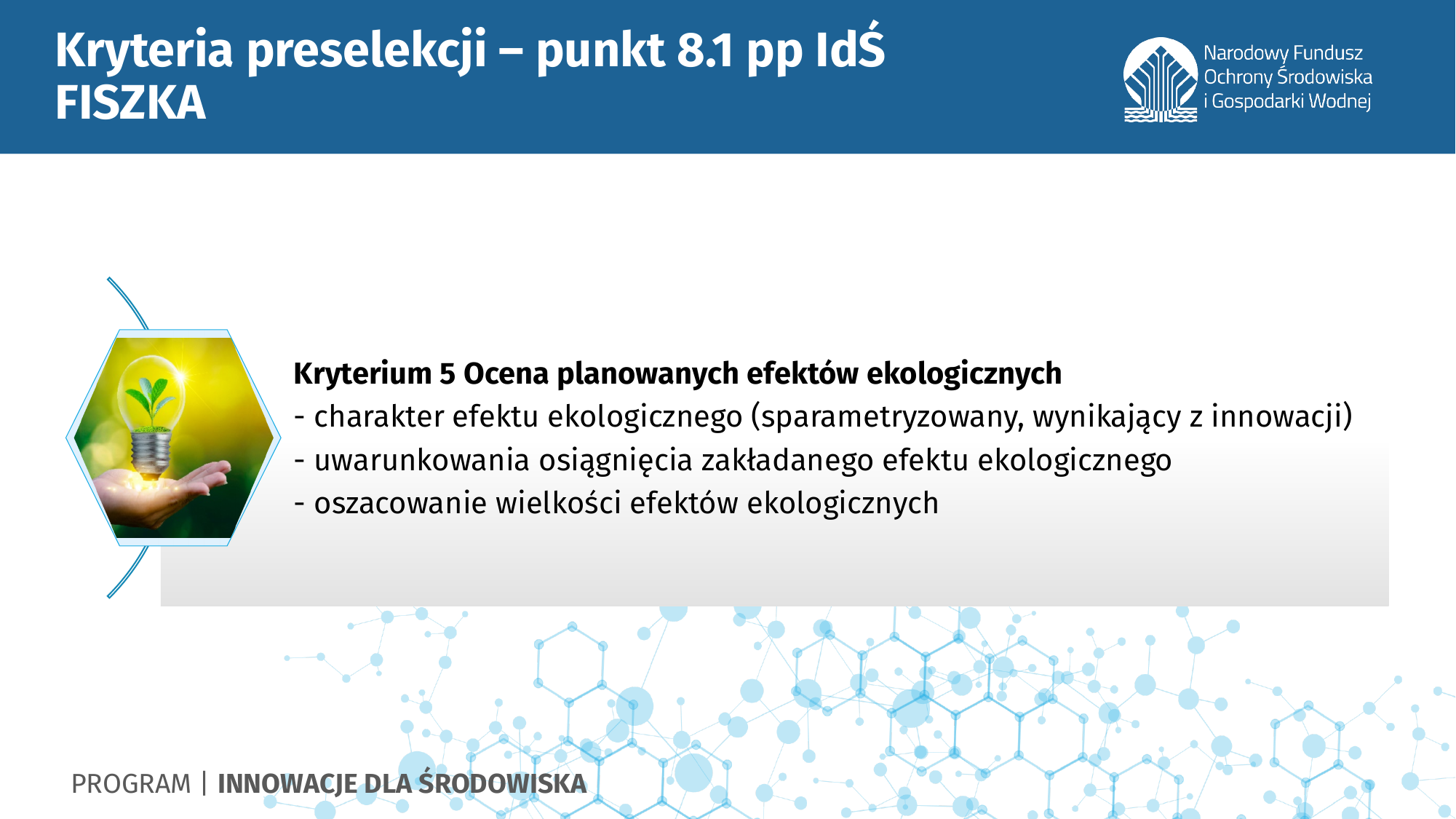

# Kryteria preselekcji – punkt 8.1 pp IdŚ FISZKA
Kryterium 5 Ocena planowanych efektów ekologicznych
- charakter efektu ekologicznego (sparametryzowany, wynikający z innowacji)
- uwarunkowania osiągnięcia zakładanego efektu ekologicznego
- oszacowanie wielkości efektów ekologicznych
PROGRAM | INNOWACJE DLA ŚRODOWISKA